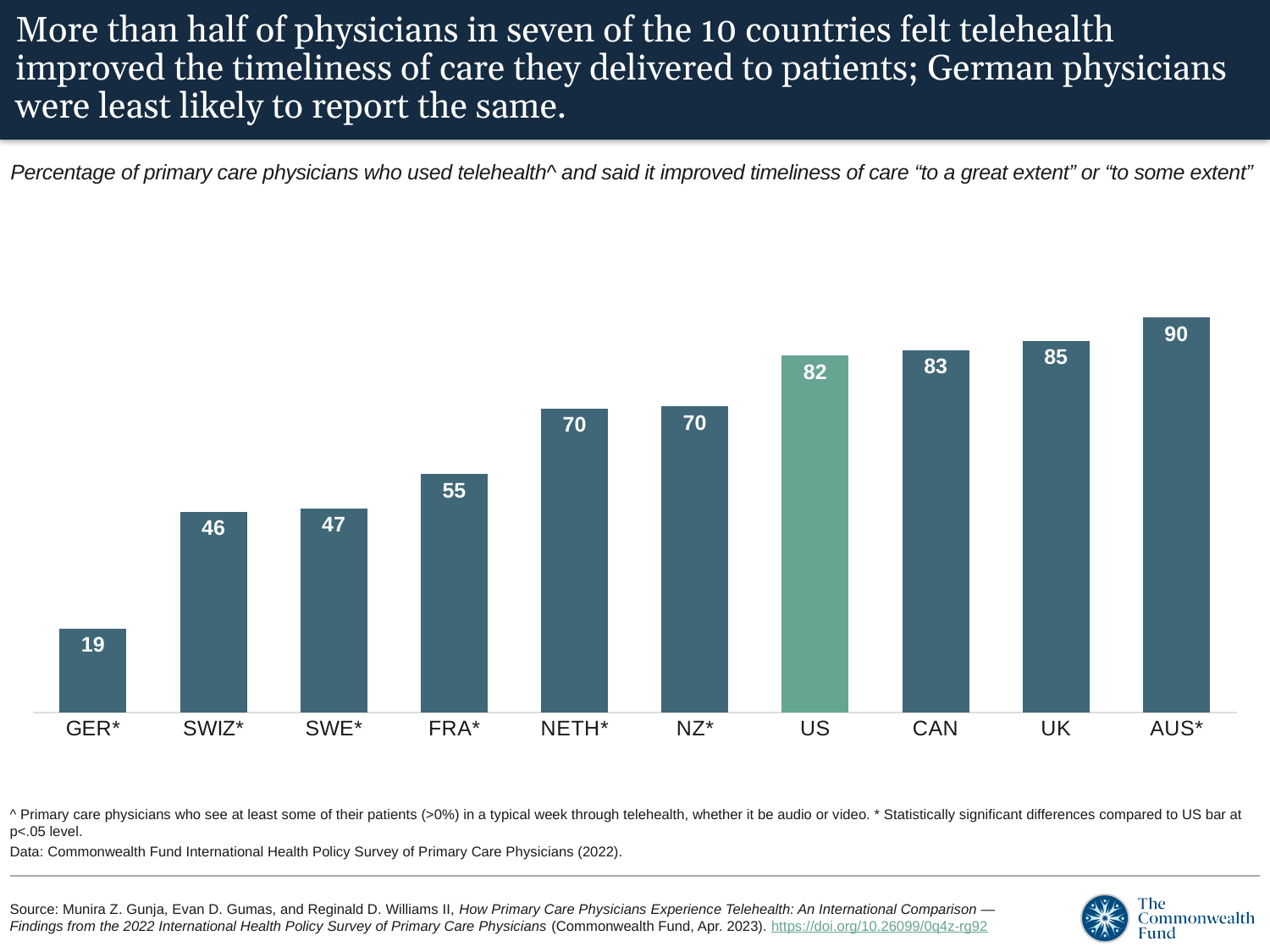

# More than half of physicians in seven of the 10 countries felt telehealth improved the timeliness of care they delivered to patients; German physicians were least likely to report the same.
Percentage of primary care physicians who used telehealth^ and said it improved timeliness of care “to a great extent” or “to some extent”

### Chart

| Category | Very easy |
|---|---|
| GER* | 19.2 |
| SWIZ* | 45.86 |
| SWE* | 46.75 |
| FRA* | 54.54 |
| NETH* | 69.6 |
| NZ* | 70.05 |
| US | 81.67999999999999 |
| CAN | 82.99 |
| UK | 85.08 |
| AUS* | 90.4 |
^ Primary care physicians who see at least some of their patients (>0%) in a typical week through telehealth, whether it be audio or video. * Statistically significant differences compared to US bar at p<.05 level.
Data: Commonwealth Fund International Health Policy Survey of Primary Care Physicians (2022).